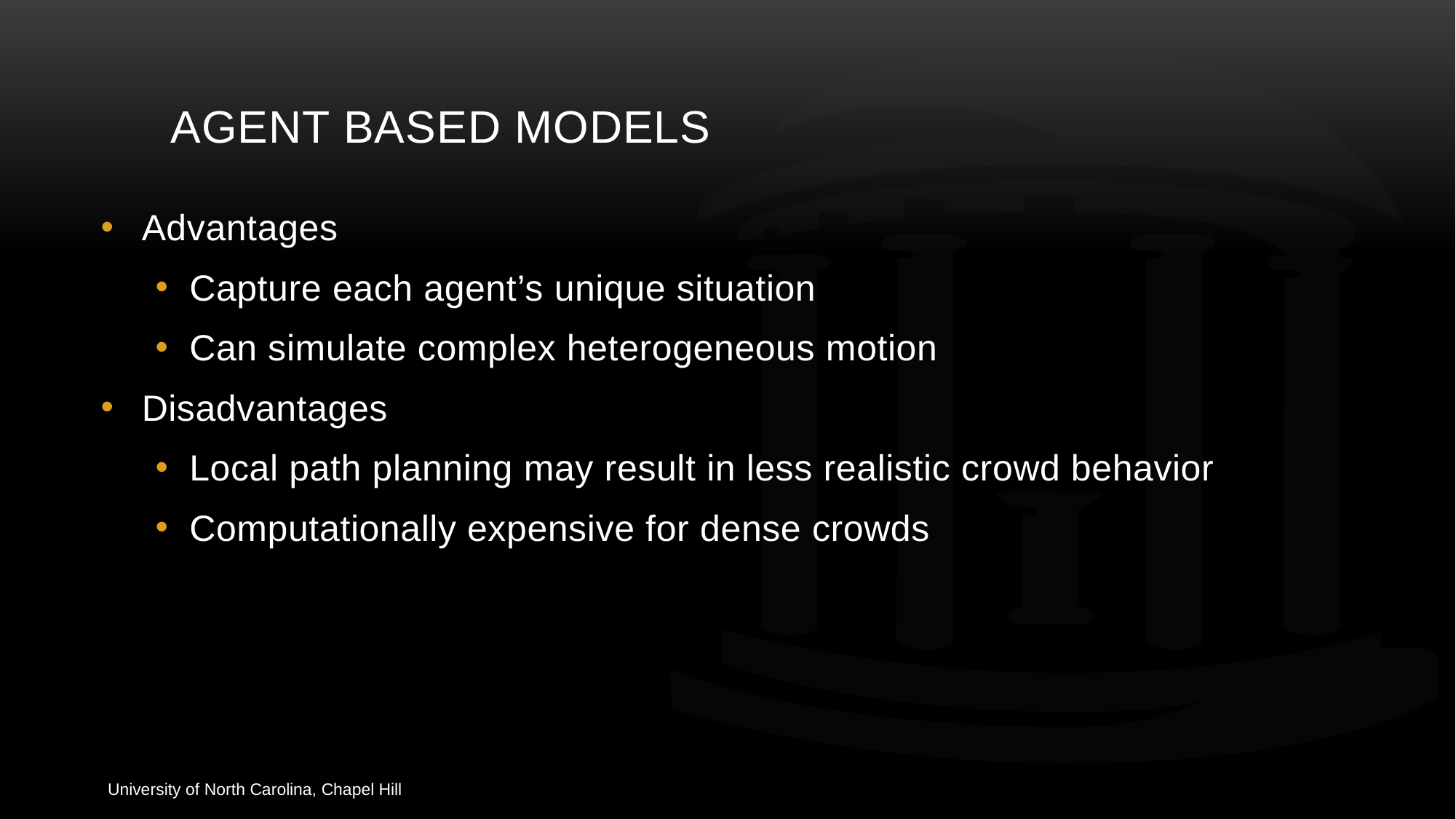

# Agent Based Models
Advantages
Capture each agent’s unique situation
Can simulate complex heterogeneous motion
Disadvantages
Local path planning may result in less realistic crowd behavior
Computationally expensive for dense crowds

University of North Carolina, Chapel Hill